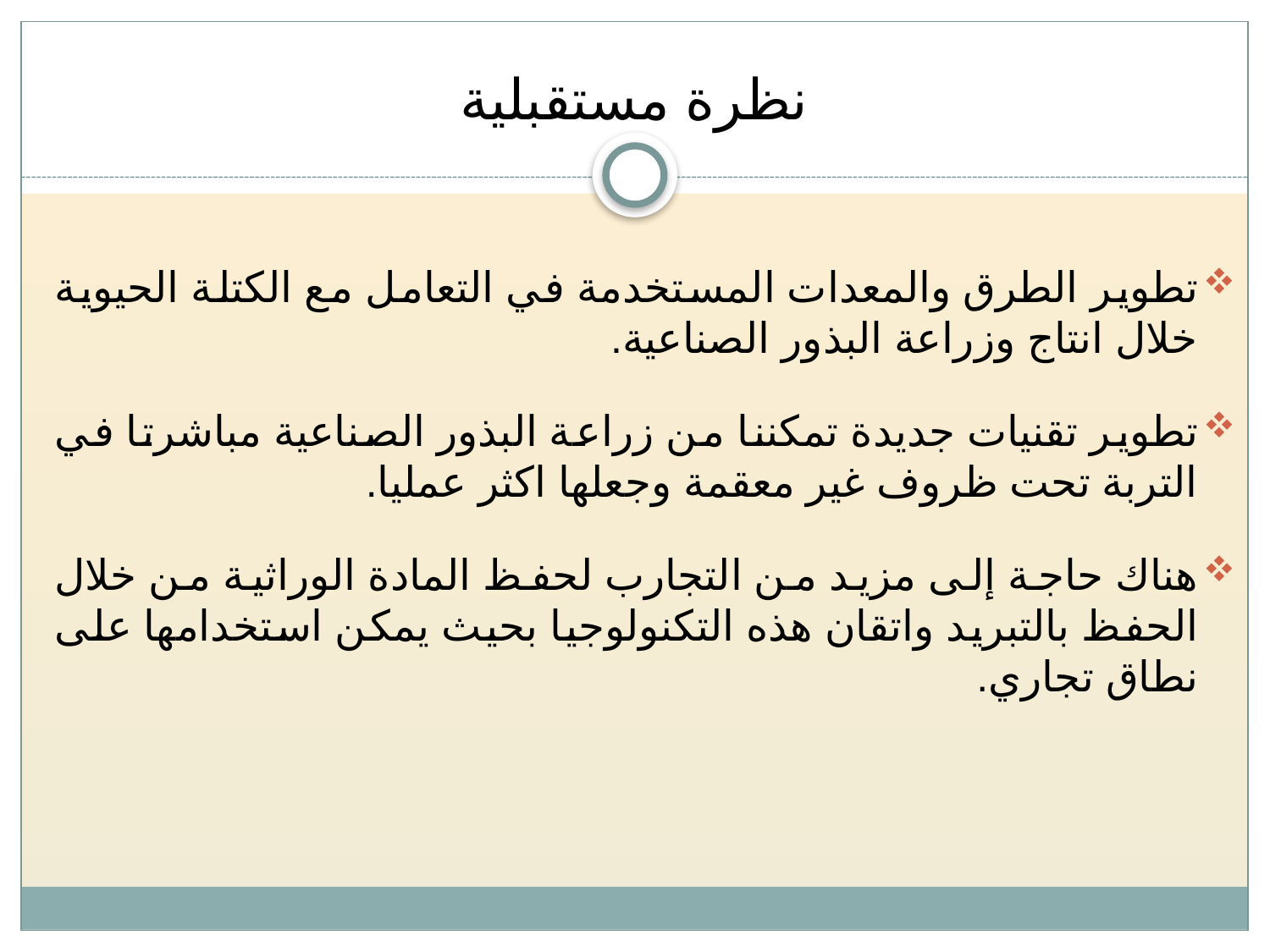

# نظرة مستقبلية
تطوير الطرق والمعدات المستخدمة في التعامل مع الكتلة الحيوية خلال انتاج وزراعة البذور الصناعية.
تطوير تقنيات جديدة تمكننا من زراعة البذور الصناعية مباشرتا في التربة تحت ظروف غير معقمة وجعلها اكثر عمليا.
هناك حاجة إلى مزيد من التجارب لحفظ المادة الوراثية من خلال الحفظ بالتبريد واتقان هذه التكنولوجيا بحيث يمكن استخدامها على نطاق تجاري.